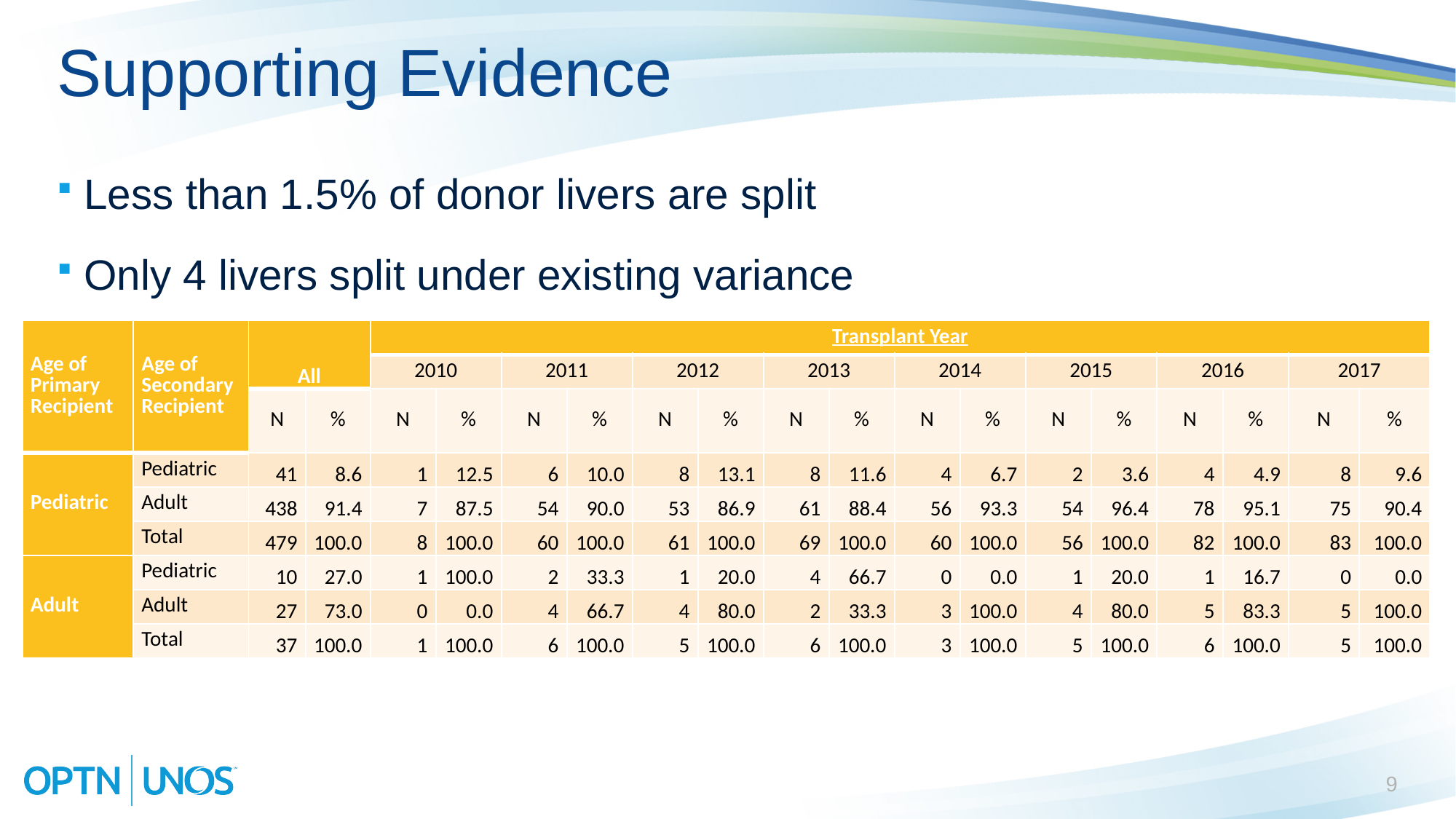

# Supporting Evidence
Less than 1.5% of donor livers are split
Only 4 livers split under existing variance
| Age of Primary Recipient | Age of Secondary Recipient | All |  | Transplant Year |  |  |  |  |  |  |  |  |  |  |  |  |  |  |  |
| --- | --- | --- | --- | --- | --- | --- | --- | --- | --- | --- | --- | --- | --- | --- | --- | --- | --- | --- | --- |
|  |  |  |  | 2010 |  | 2011 |  | 2012 |  | 2013 |  | 2014 |  | 2015 |  | 2016 |  | 2017 |  |
|  |  | N | % | N | % | N | % | N | % | N | % | N | % | N | % | N | % | N | % |
| Pediatric | Pediatric | 41 | 8.6 | 1 | 12.5 | 6 | 10.0 | 8 | 13.1 | 8 | 11.6 | 4 | 6.7 | 2 | 3.6 | 4 | 4.9 | 8 | 9.6 |
|  | Adult | 438 | 91.4 | 7 | 87.5 | 54 | 90.0 | 53 | 86.9 | 61 | 88.4 | 56 | 93.3 | 54 | 96.4 | 78 | 95.1 | 75 | 90.4 |
|  | Total | 479 | 100.0 | 8 | 100.0 | 60 | 100.0 | 61 | 100.0 | 69 | 100.0 | 60 | 100.0 | 56 | 100.0 | 82 | 100.0 | 83 | 100.0 |
| Adult | Pediatric | 10 | 27.0 | 1 | 100.0 | 2 | 33.3 | 1 | 20.0 | 4 | 66.7 | 0 | 0.0 | 1 | 20.0 | 1 | 16.7 | 0 | 0.0 |
|  | Adult | 27 | 73.0 | 0 | 0.0 | 4 | 66.7 | 4 | 80.0 | 2 | 33.3 | 3 | 100.0 | 4 | 80.0 | 5 | 83.3 | 5 | 100.0 |
|  | Total | 37 | 100.0 | 1 | 100.0 | 6 | 100.0 | 5 | 100.0 | 6 | 100.0 | 3 | 100.0 | 5 | 100.0 | 6 | 100.0 | 5 | 100.0 |
9